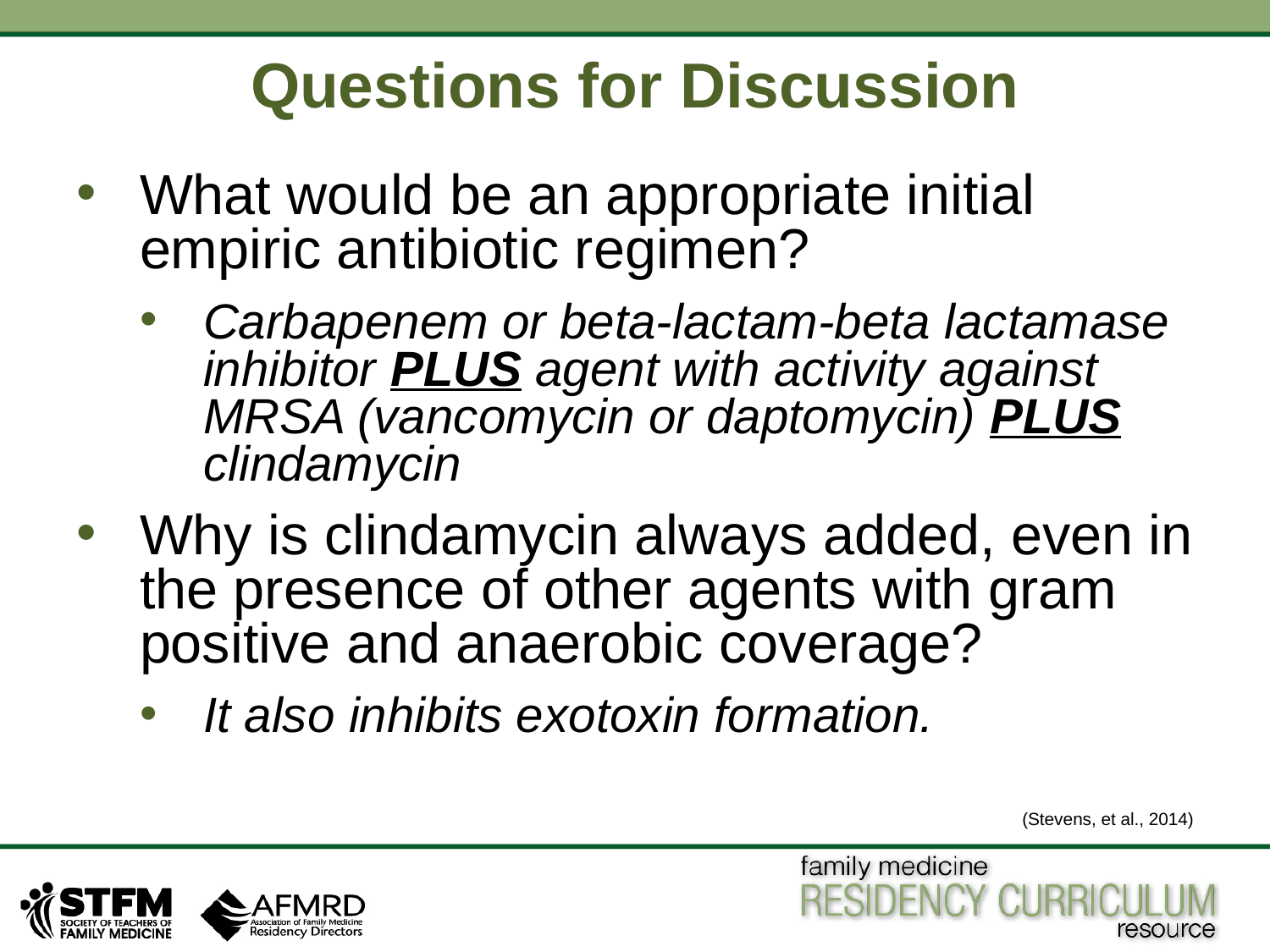

# Questions for Discussion
What would be an appropriate initial empiric antibiotic regimen?
Carbapenem or beta-lactam-beta lactamase inhibitor PLUS agent with activity against MRSA (vancomycin or daptomycin) PLUS clindamycin
Why is clindamycin always added, even in the presence of other agents with gram positive and anaerobic coverage?
It also inhibits exotoxin formation.
(Stevens, et al., 2014)